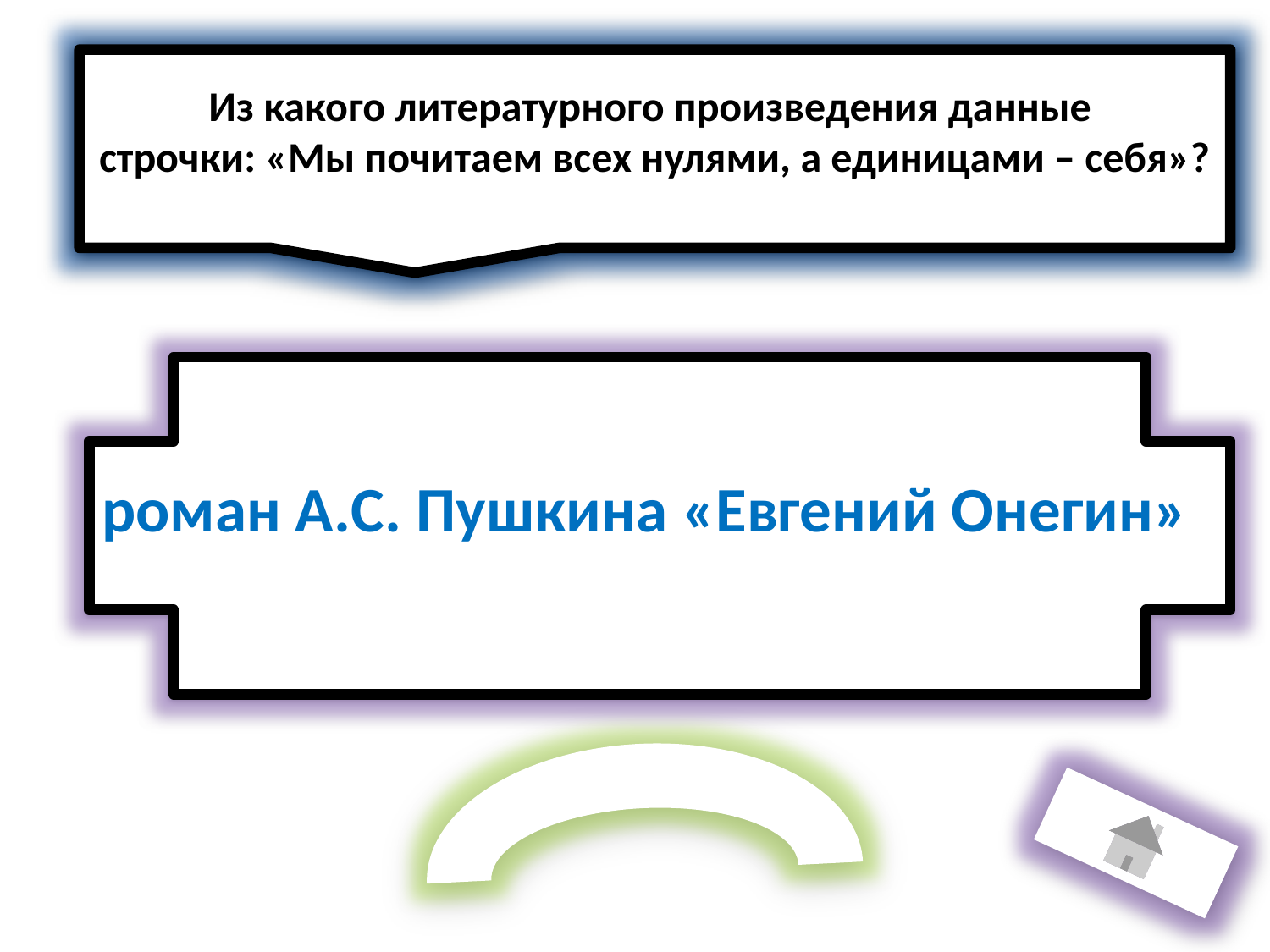

Из какого литературного произведения данные
строчки: «Мы почитаем всех нулями, а единицами – себя»?

роман А.С. Пушкина «Евгений Онегин»